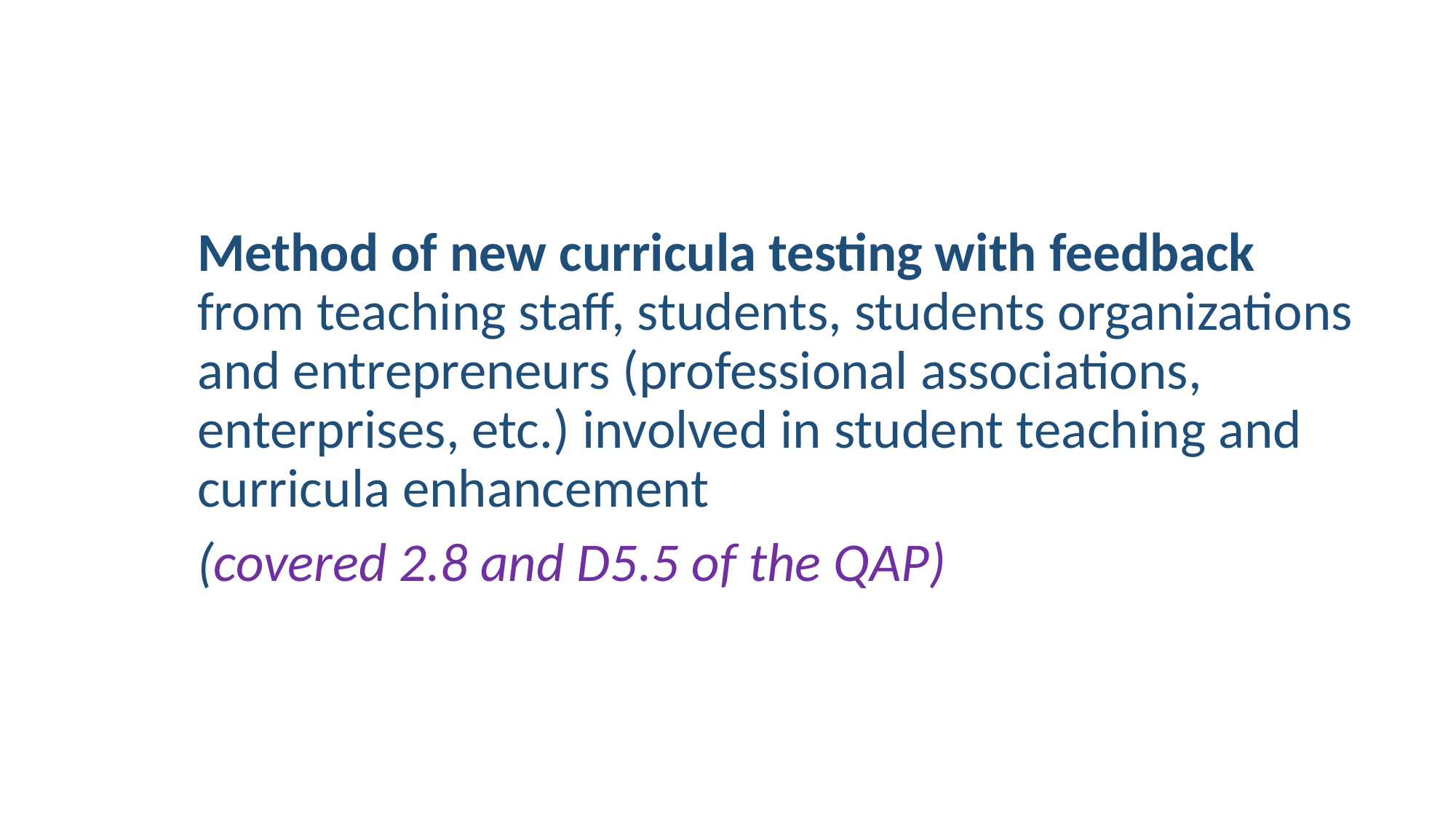

Method of new curricula testing with feedback from teaching staff, students, students organizations and entrepreneurs (professional associations, enterprises, etc.) involved in student teaching and curricula enhancement
(covered 2.8 and D5.5 of the QAP)